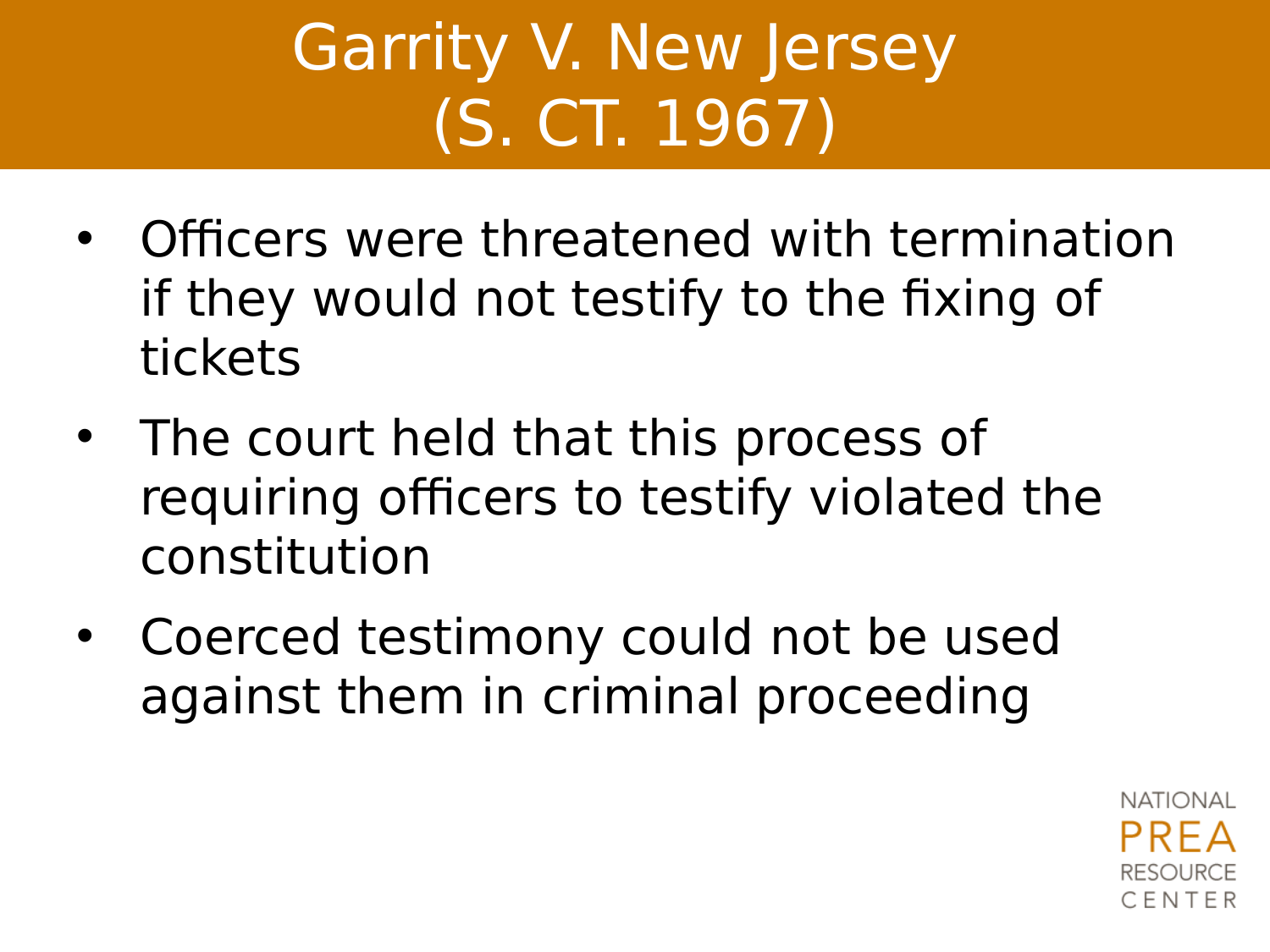

# Garrity V. New Jersey (S. CT. 1967)
Officers were threatened with termination if they would not testify to the fixing of tickets
The court held that this process of requiring officers to testify violated the constitution
Coerced testimony could not be used against them in criminal proceeding